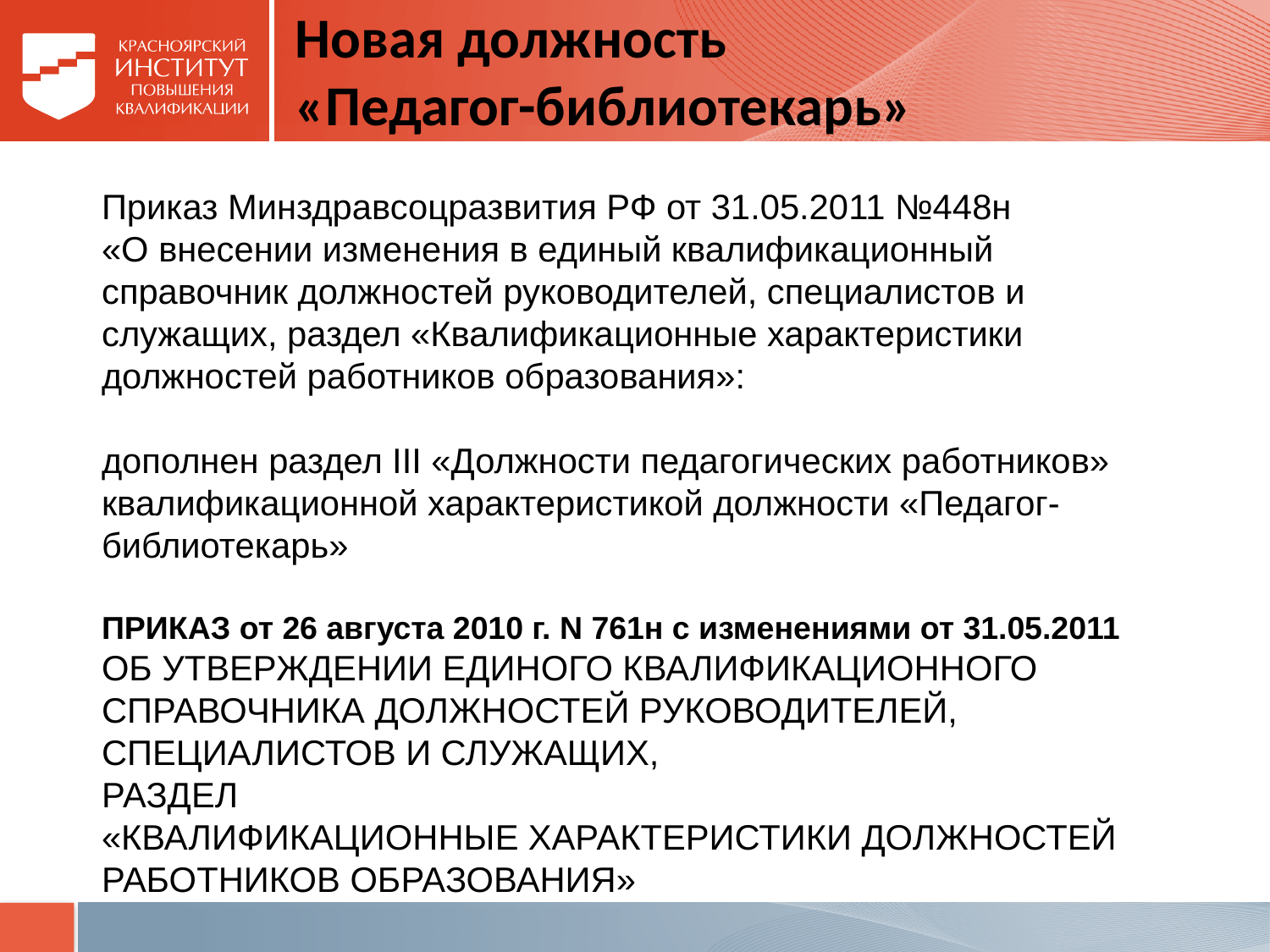

# Новая должность «Педагог-библиотекарь»
Приказ Минздравсоцразвития РФ от 31.05.2011 №448н
«О внесении изменения в единый квалификационный справочник должностей руководителей, специалистов и служащих, раздел «Квалификационные характеристики должностей работников образования»:

дополнен раздел III «Должности педагогических работников» квалификационной характеристикой должности «Педагог-библиотекарь»

ПРИКАЗ от 26 августа 2010 г. N 761н с изменениями от 31.05.2011
ОБ УТВЕРЖДЕНИИ ЕДИНОГО КВАЛИФИКАЦИОННОГО СПРАВОЧНИКА ДОЛЖНОСТЕЙ РУКОВОДИТЕЛЕЙ, СПЕЦИАЛИСТОВ И СЛУЖАЩИХ,
РАЗДЕЛ
«КВАЛИФИКАЦИОННЫЕ ХАРАКТЕРИСТИКИ ДОЛЖНОСТЕЙ
РАБОТНИКОВ ОБРАЗОВАНИЯ»